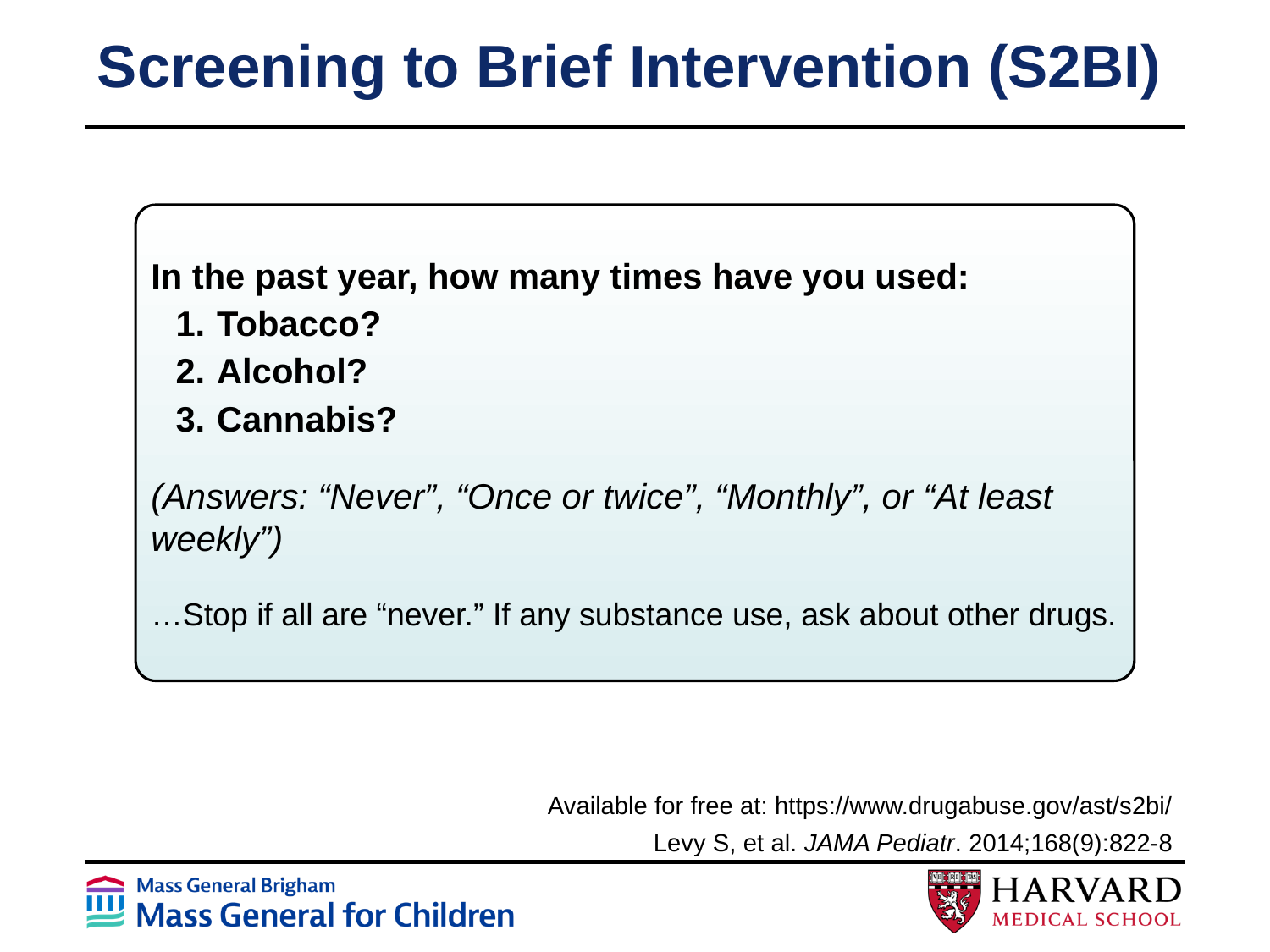

# Screening to Brief Intervention (S2BI)
In the past year, how many times have you used:
Tobacco?
Alcohol?
Cannabis?
(Answers: “Never”, “Once or twice”, “Monthly”, or “At least weekly”)
…Stop if all are “never.” If any substance use, ask about other drugs.
Available for free at: https://www.drugabuse.gov/ast/s2bi/
Levy S, et al. JAMA Pediatr. 2014;168(9):822-8